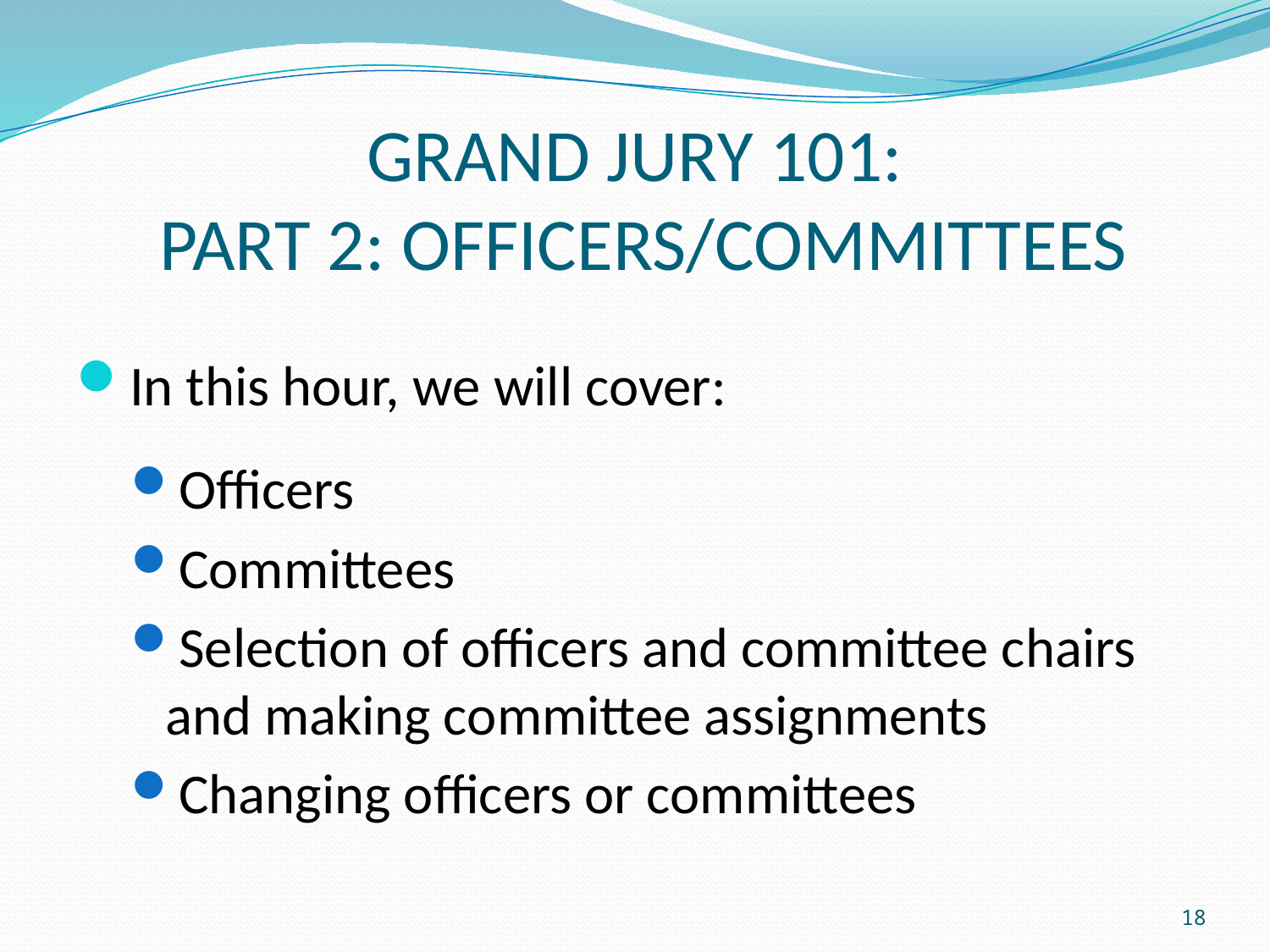

# GRAND JURY 101: PART 2: OFFICERS/COMMITTEES
In this hour, we will cover:

Officers
Committees
Selection of officers and committee chairs and making committee assignments
Changing officers or committees
18